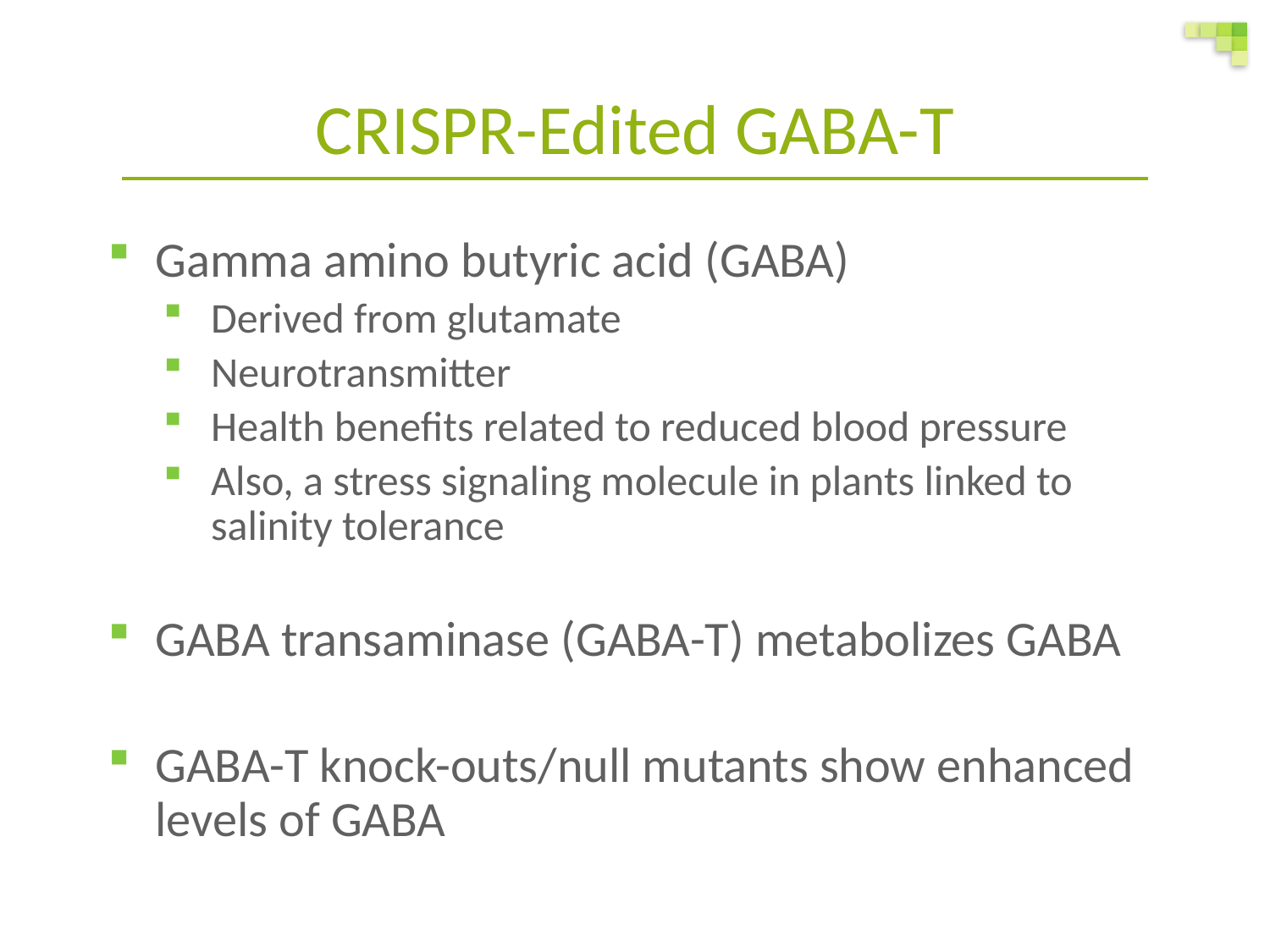

CRISPR-Edited GABA-T
Gamma amino butyric acid (GABA)
Derived from glutamate
Neurotransmitter
Health benefits related to reduced blood pressure
Also, a stress signaling molecule in plants linked to salinity tolerance

GABA transaminase (GABA-T) metabolizes GABA

GABA-T knock-outs/null mutants show enhanced levels of GABA